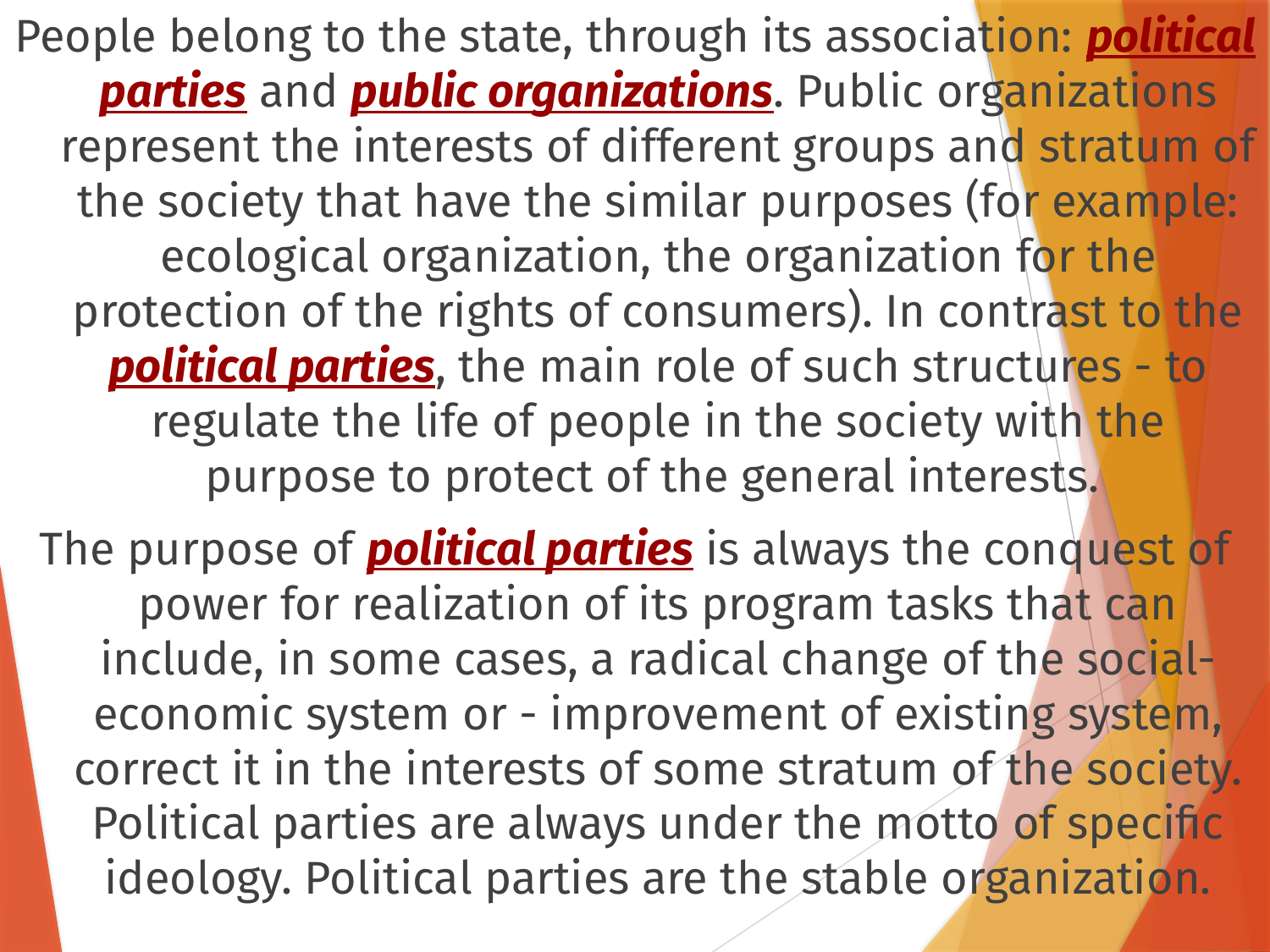

People belong to the state, through its association: political parties and public organizations. Public organizations represent the interests of different groups and stratum of the society that have the similar purposes (for example: ecological organization, the organization for the protection of the rights of consumers). In contrast to the political parties, the main role of such structures - to regulate the life of people in the society with the purpose to protect of the general interests.
The purpose of political parties is always the conquest of power for realization of its program tasks that can include, in some cases, a radical change of the social-economic system or - improvement of existing system, correct it in the interests of some stratum of the society. Political parties are always under the motto of specific ideology. Political parties are the stable organization.